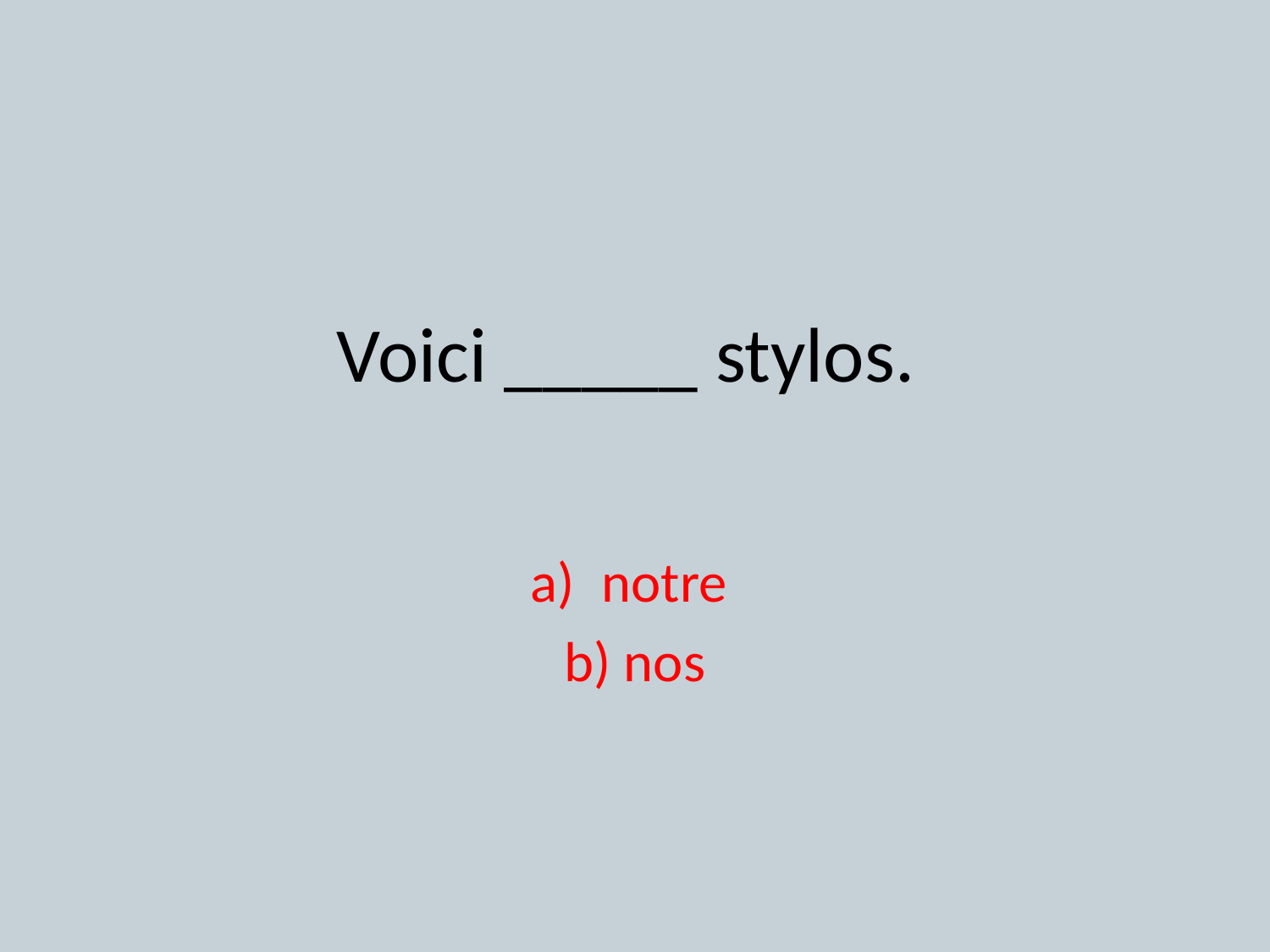

# Voici _____ stylos.
notre
b) nos